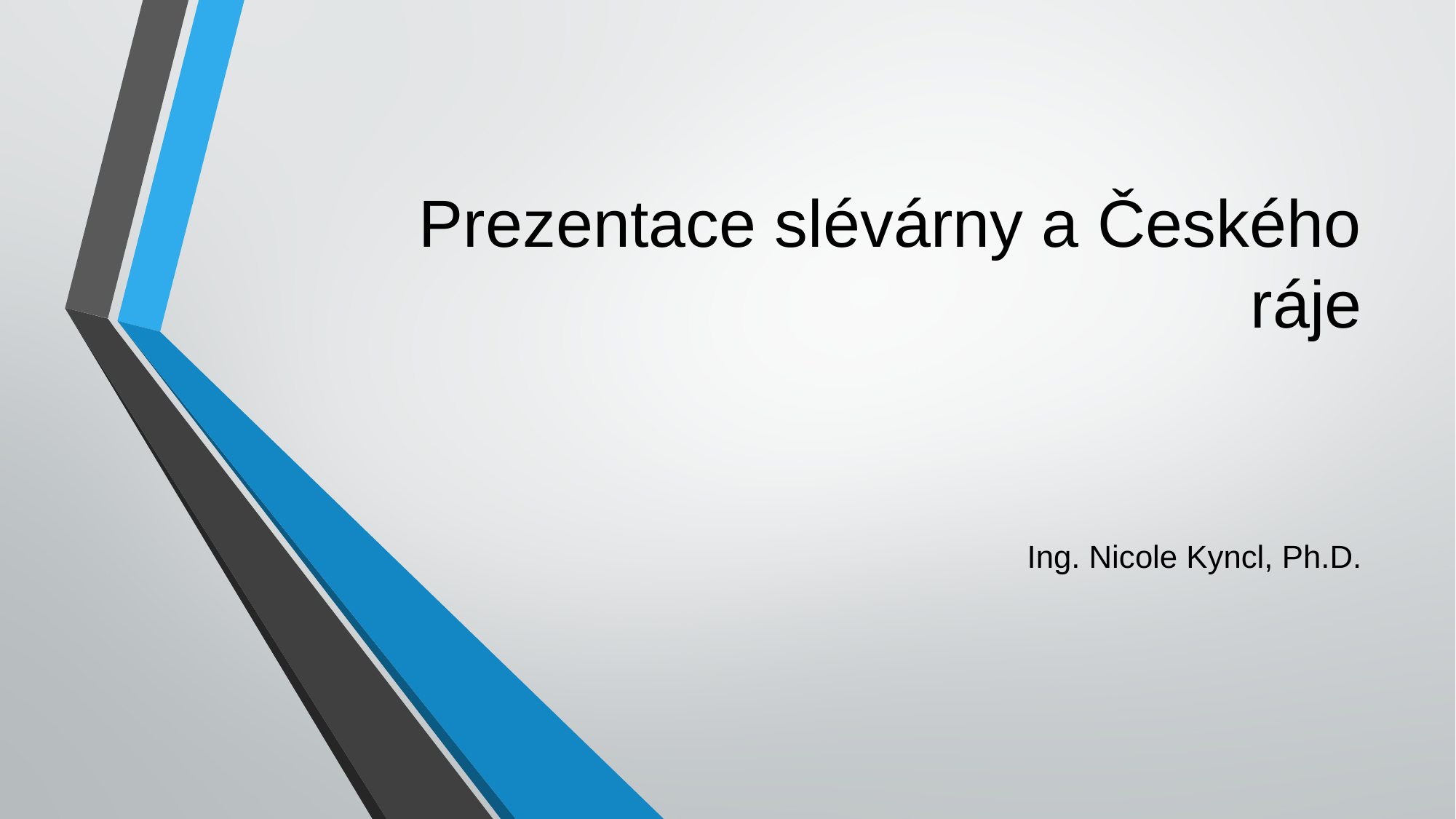

# Prezentace slévárny a Českého ráje

Ing. Nicole Kyncl, Ph.D.